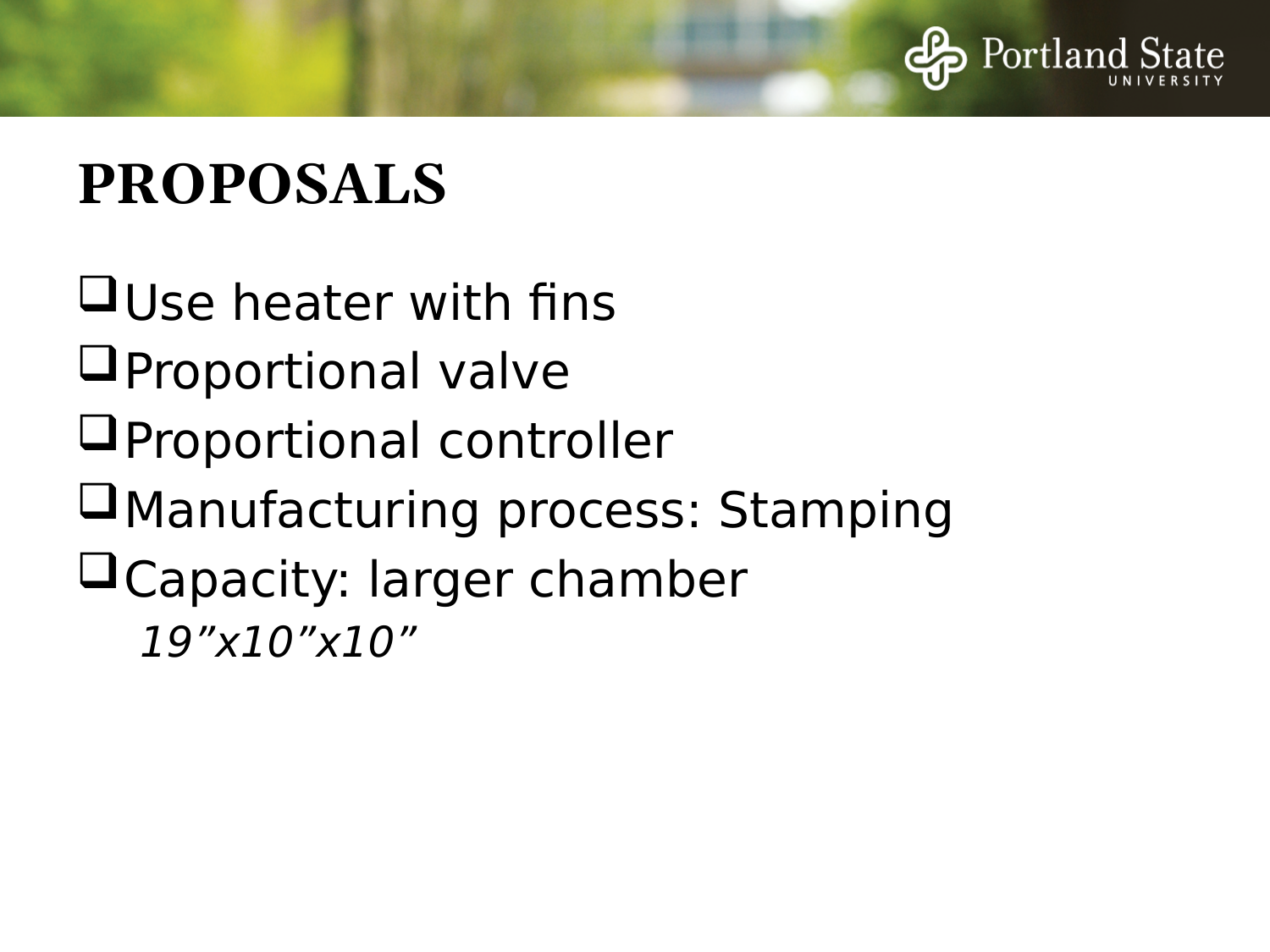

Proposals
Use heater with fins
Proportional valve
Proportional controller
Manufacturing process: Stamping
Capacity: larger chamber
19”x10”x10”